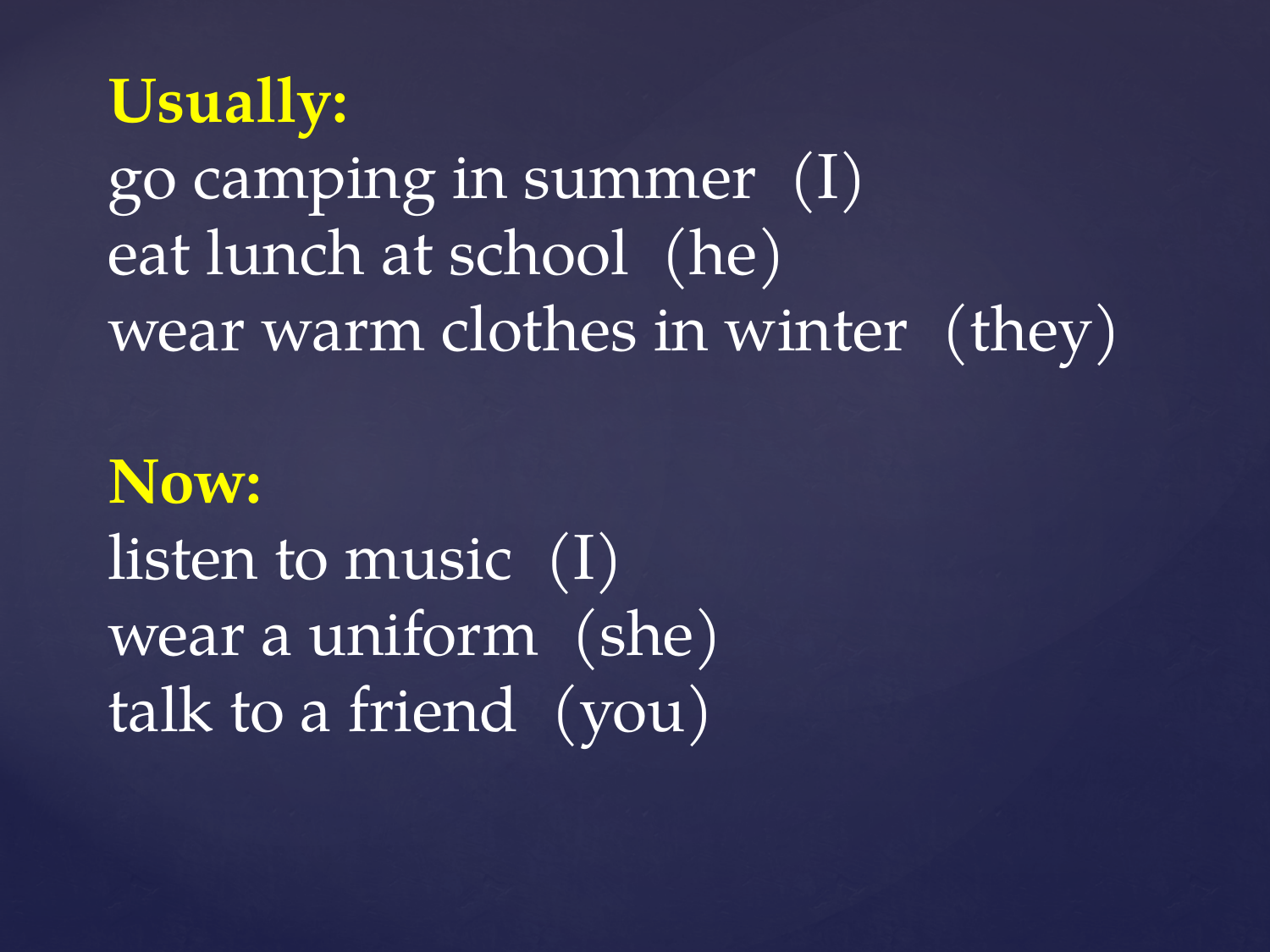

Usually:
go camping in summer  (I)
eat lunch at school  (he)
wear warm clothes in winter  (they)

Now:
listen to music  (I)
wear a uniform  (she)
talk to a friend  (you)